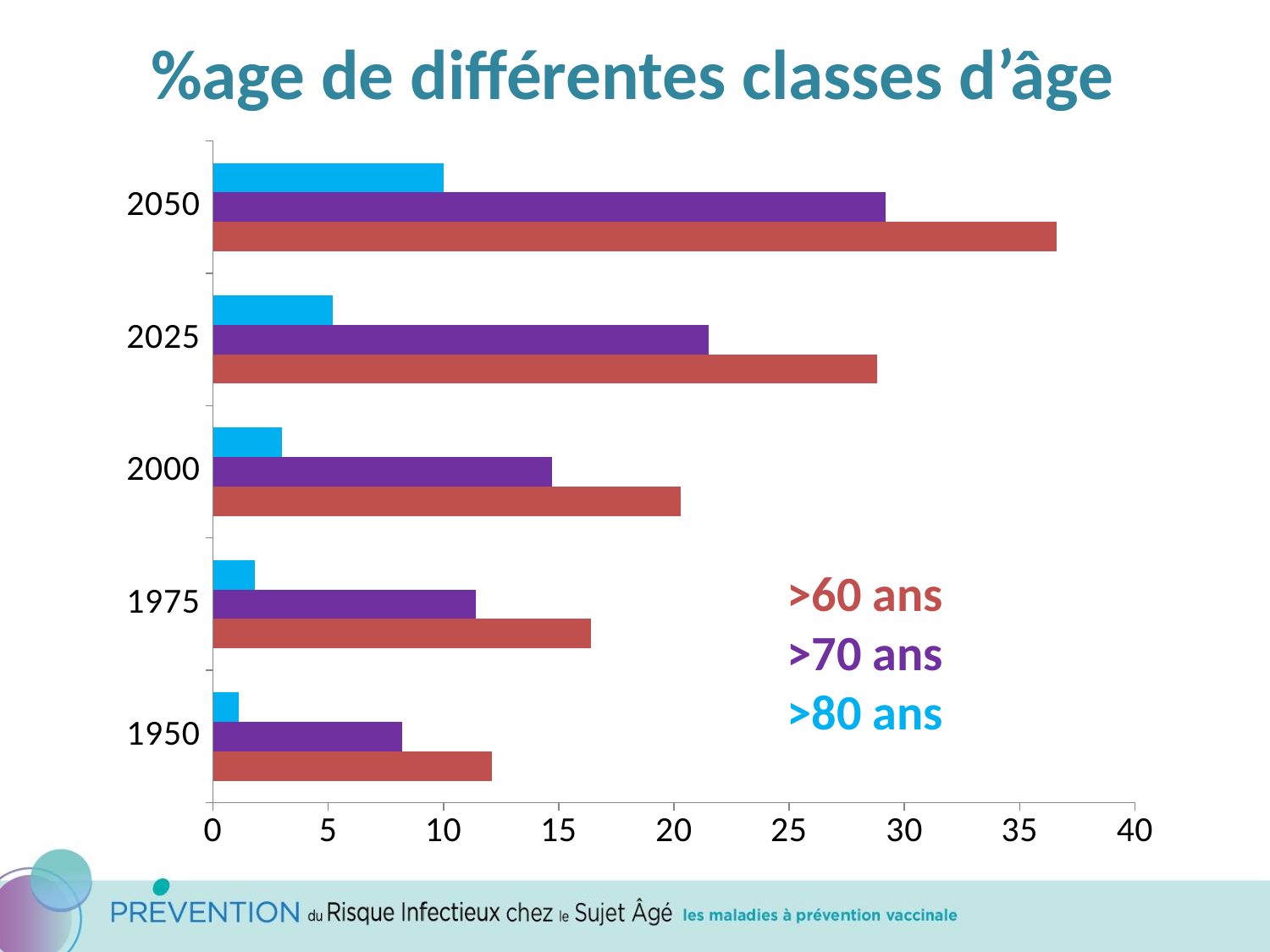

# %age de différentes classes d’âge

### Chart

| Category | >60 ans | >70 ans | >80 ans |
|---|---|---|---|
| 1950 | 12.1 | 8.2 | 1.1 |
| 1975 | 16.4 | 11.4 | 1.8 |
| 2000 | 20.3 | 14.7 | 3.0 |
| 2025 | 28.8 | 21.5 | 5.2 |
| 2050 | 36.6 | 29.2 | 10.0 |
>60 ans
>70 ans
>80 ans